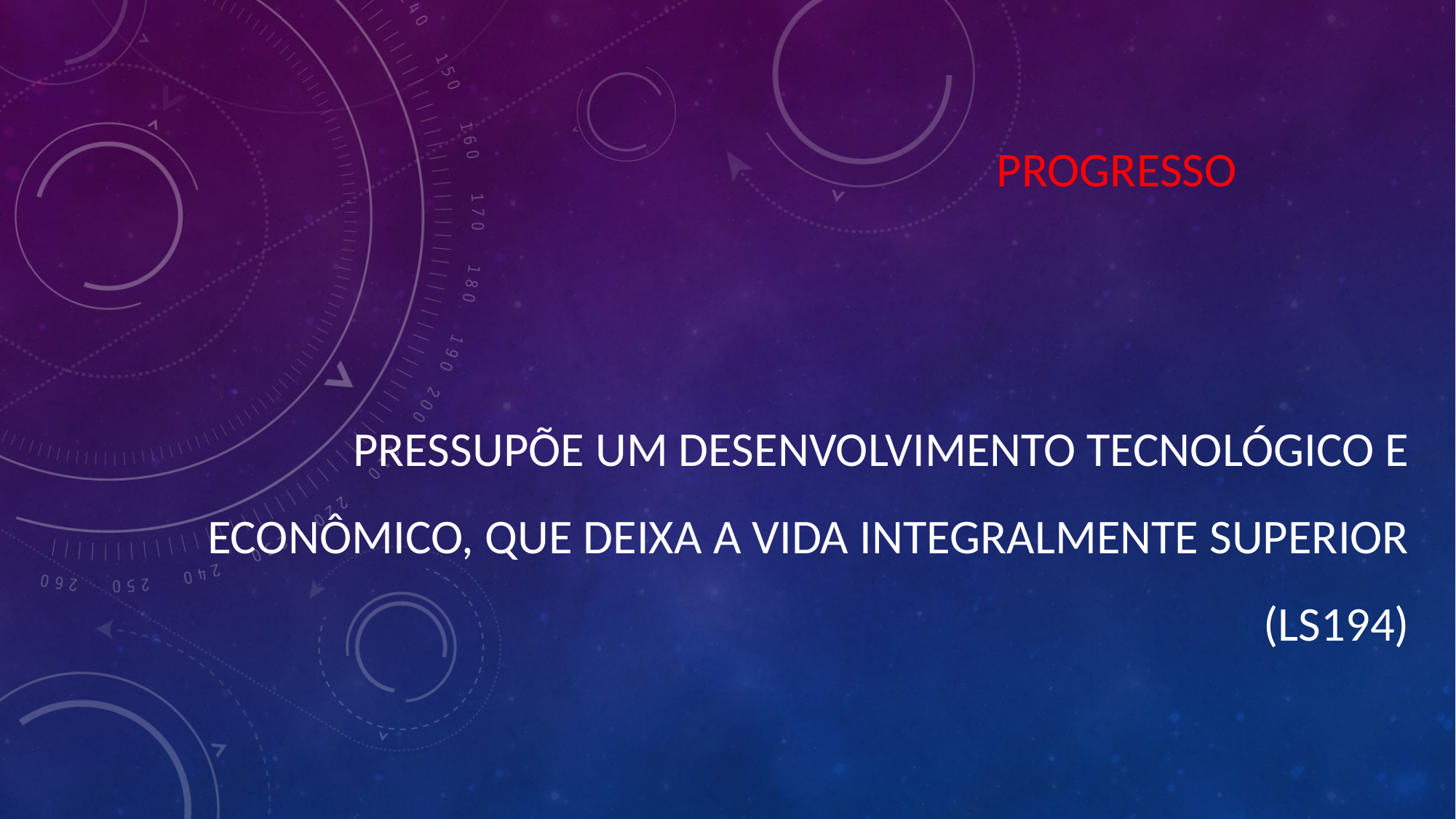

# PROGRESSO
PRESSUPÕE um desenvolvimento tecnológico e econômico, que deixa a vida integralmente superior (LS194)